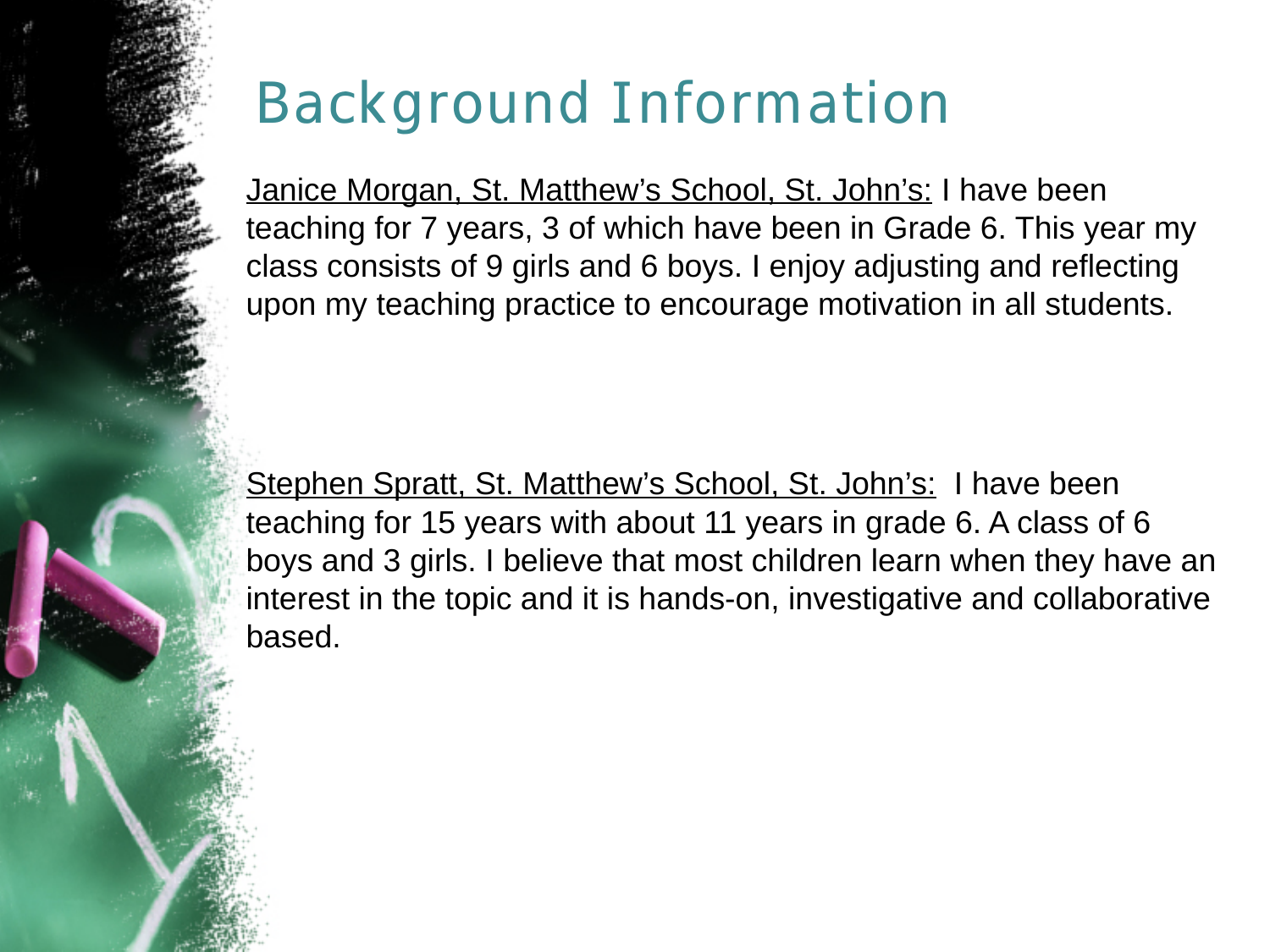

# Background Information
	Janice Morgan, St. Matthew’s School, St. John’s: I have been teaching for 7 years, 3 of which have been in Grade 6. This year my class consists of 9 girls and 6 boys. I enjoy adjusting and reflecting upon my teaching practice to encourage motivation in all students.

	Stephen Spratt, St. Matthew’s School, St. John’s:  I have been teaching for 15 years with about 11 years in grade 6. A class of 6 boys and 3 girls. I believe that most children learn when they have an interest in the topic and it is hands-on, investigative and collaborative based.